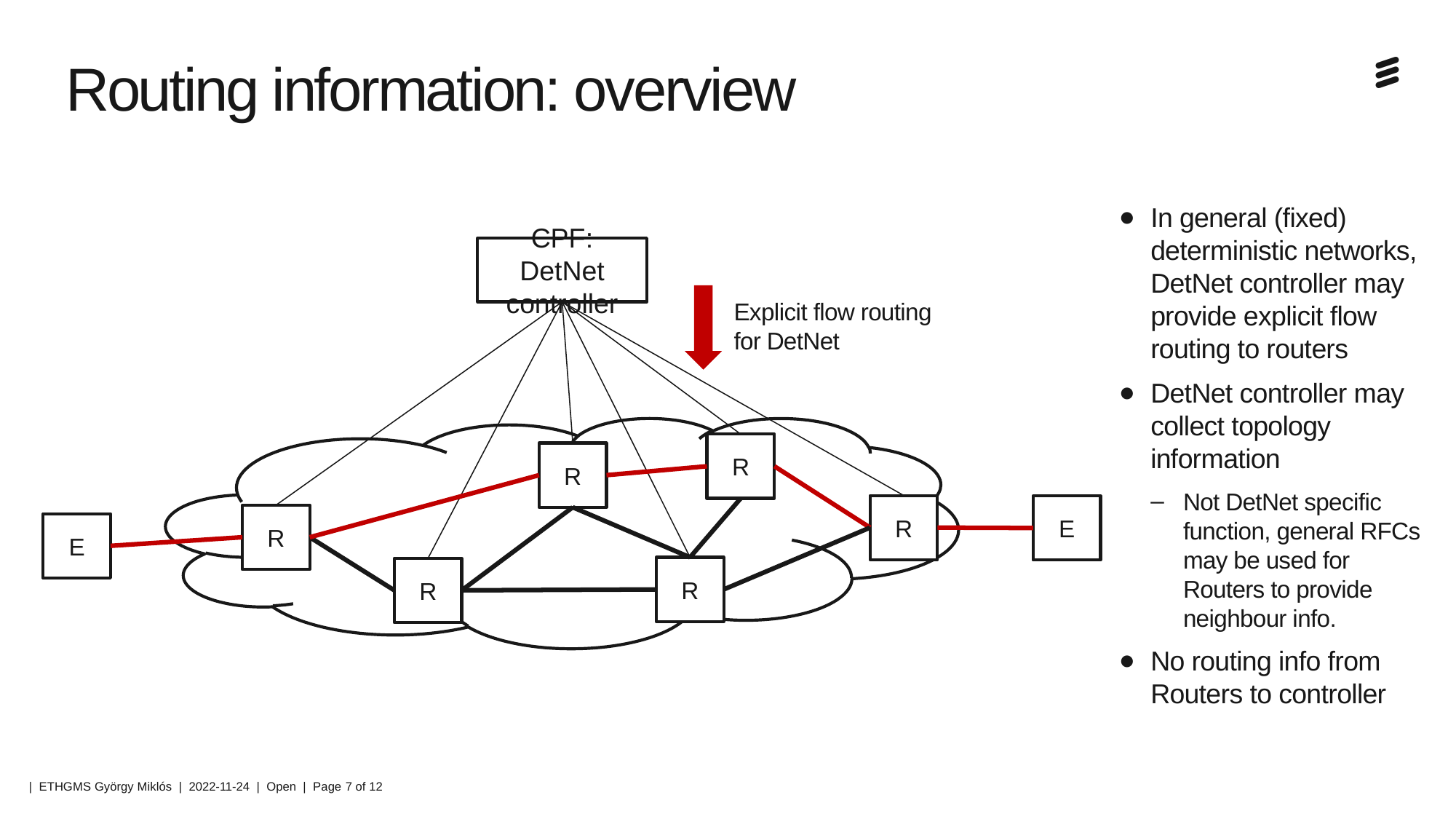

# Routing information: overview
In general (fixed) deterministic networks, DetNet controller may provide explicit flow routing to routers
DetNet controller may collect topology information
Not DetNet specific function, general RFCs may be used for Routers to provide neighbour info.
No routing info from Routers to controller

CPF: DetNet controller

Explicit flow routing for DetNet

R
R
R
E
R
E
R
R